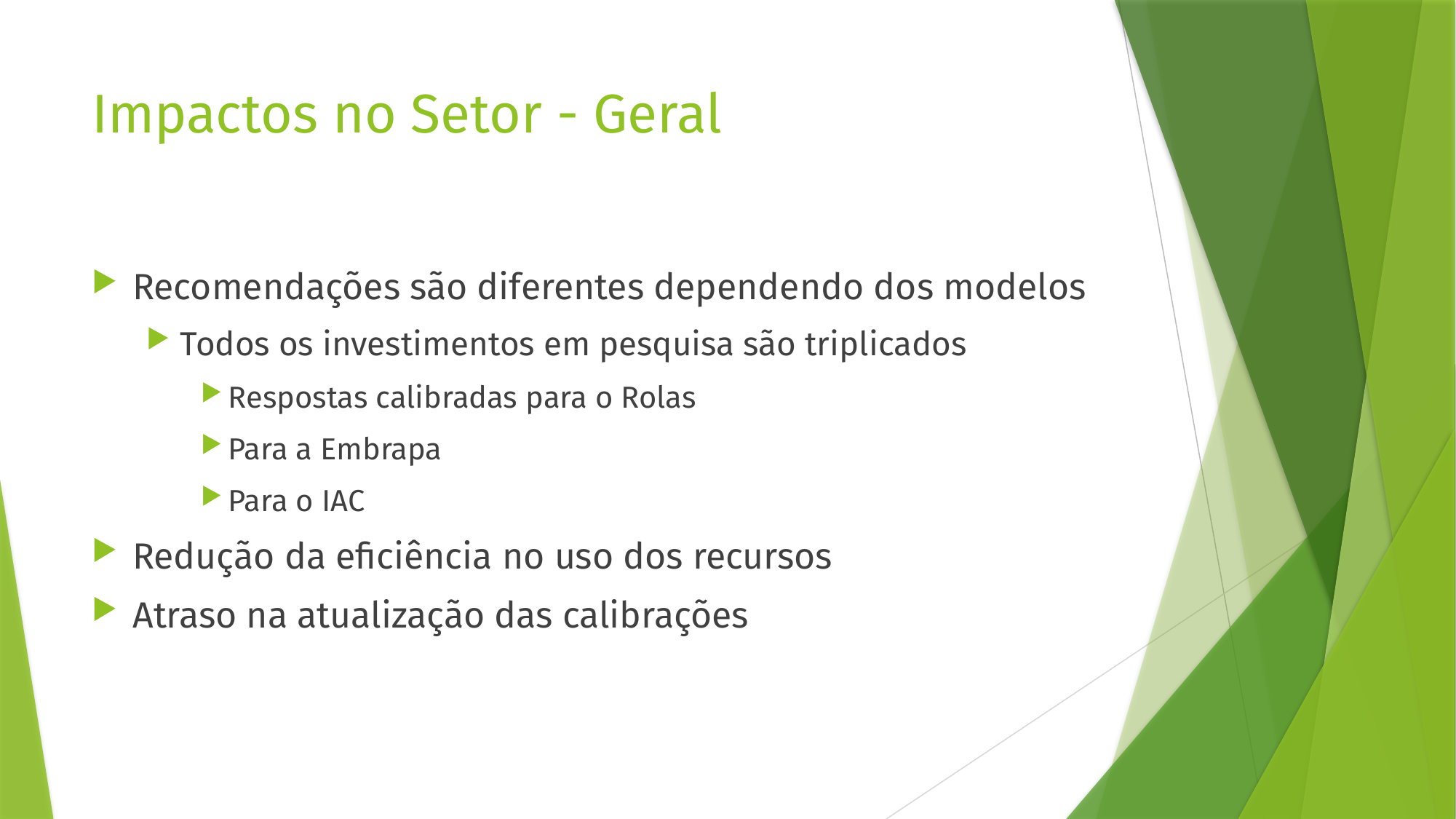

# Impactos no Setor - Geral
Recomendações são diferentes dependendo dos modelos
Todos os investimentos em pesquisa são triplicados
Respostas calibradas para o Rolas
Para a Embrapa
Para o IAC
Redução da eficiência no uso dos recursos
Atraso na atualização das calibrações